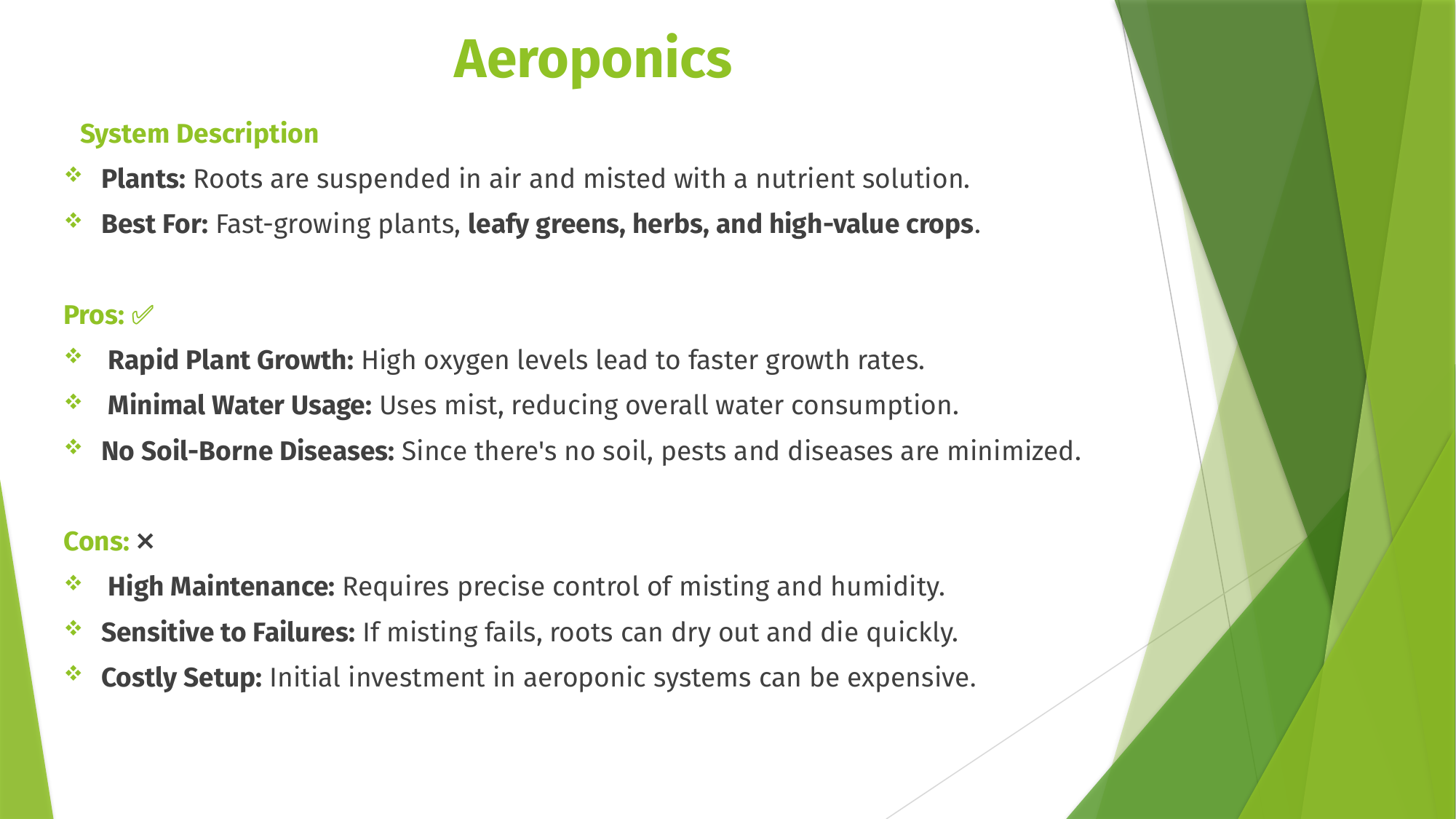

# Aeroponics
   System Description
Plants: Roots are suspended in air and misted with a nutrient solution.
Best For: Fast-growing plants, leafy greens, herbs, and high-value crops.

Pros: ✅
 Rapid Plant Growth: High oxygen levels lead to faster growth rates.
 Minimal Water Usage: Uses mist, reducing overall water consumption.
No Soil-Borne Diseases: Since there's no soil, pests and diseases are minimized.

Cons: ❌
 High Maintenance: Requires precise control of misting and humidity.
Sensitive to Failures: If misting fails, roots can dry out and die quickly.
Costly Setup: Initial investment in aeroponic systems can be expensive.